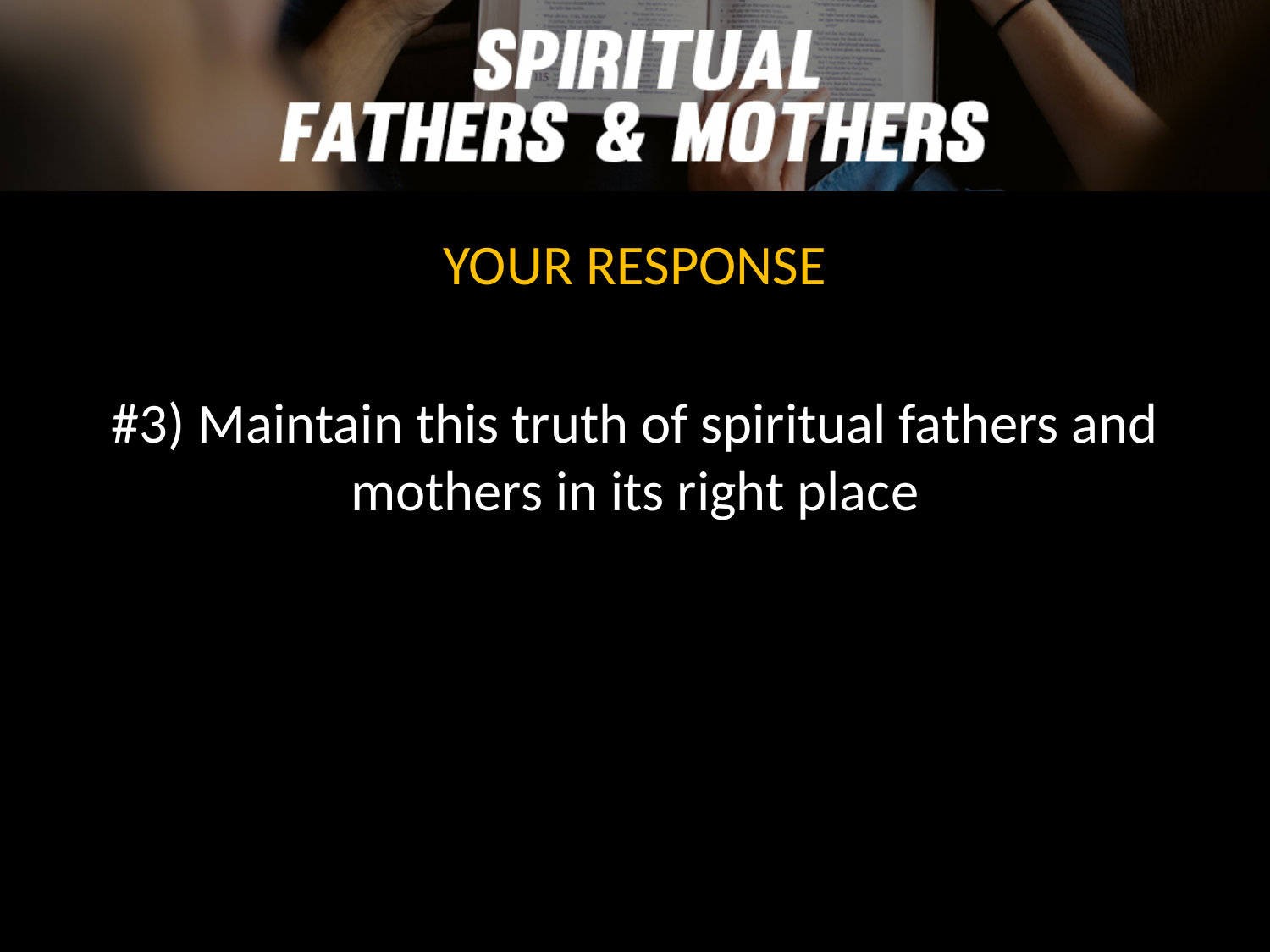

YOUR RESPONSE
#3) Maintain this truth of spiritual fathers and mothers in its right place